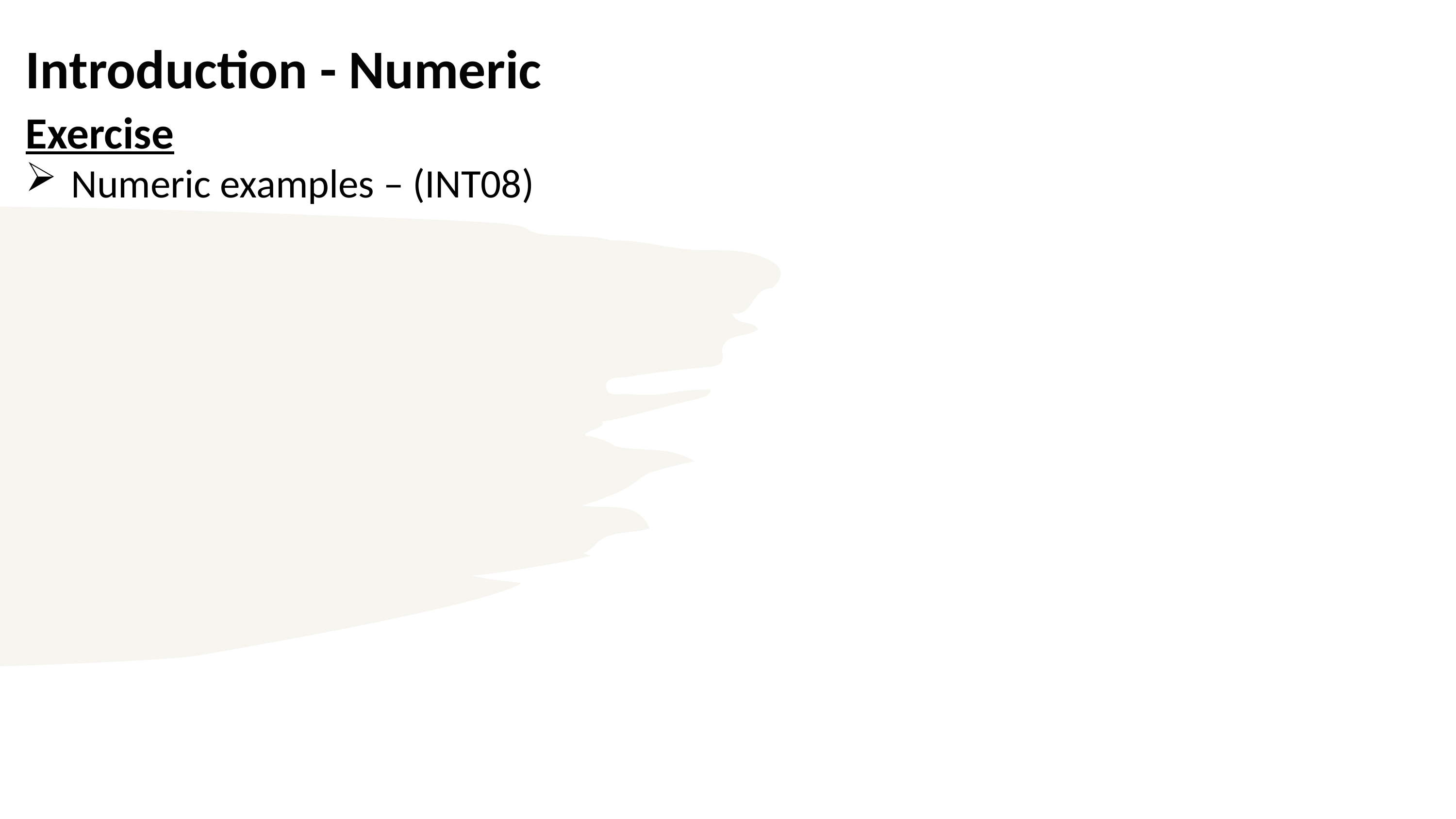

The common convention is to alias NumPy as `np`.

# Introduction - Numeric

Exercise
Numeric examples – (INT08)